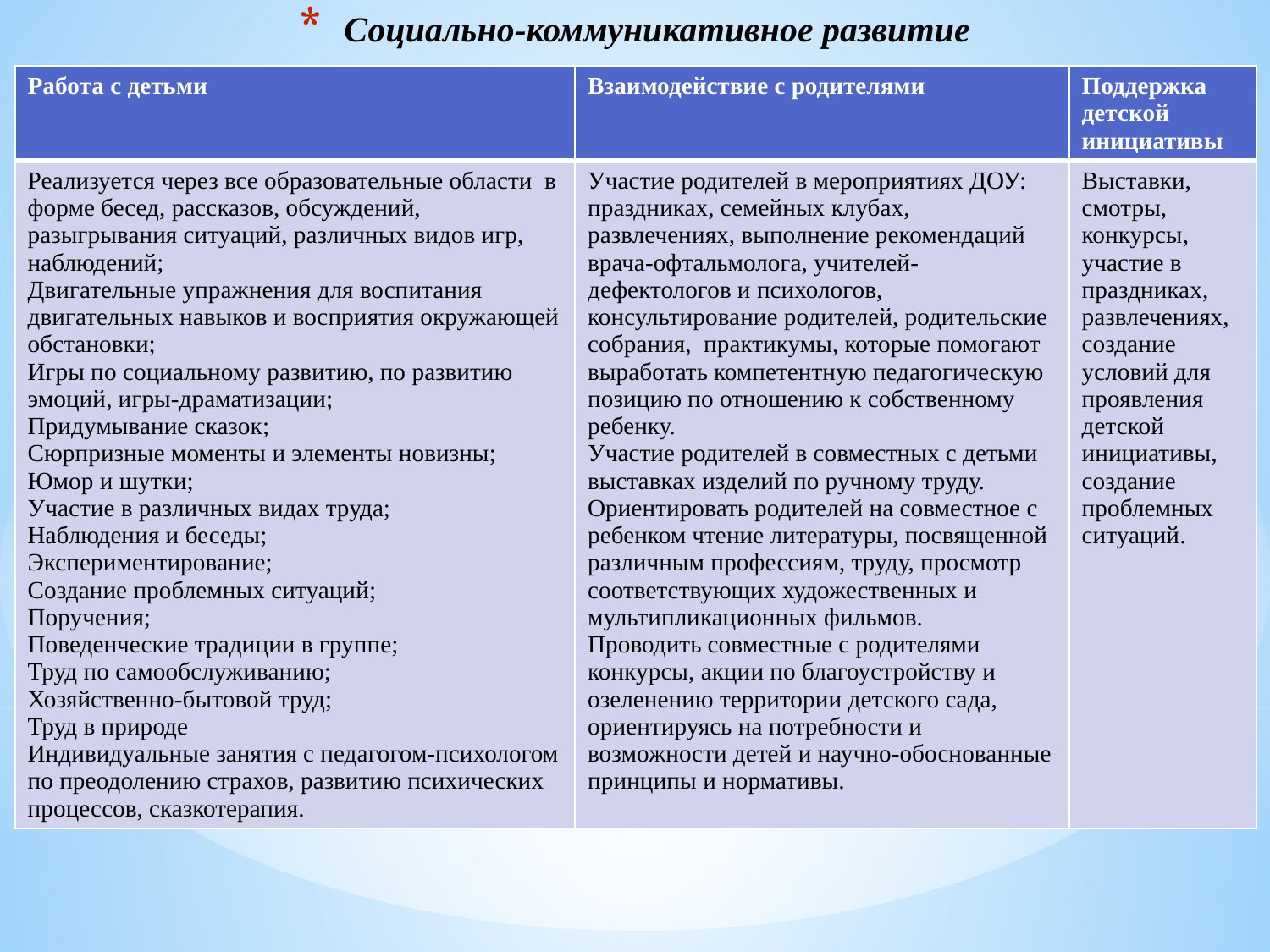

# Социально-коммуникативное развитие
| Работа с детьми | Взаимодействие с родителями | Поддержка детской инициативы |
| --- | --- | --- |
| Реализуется через все образовательные области в форме бесед, рассказов, обсуждений, разыгрывания ситуаций, различных видов игр, наблюдений; Двигательные упражнения для воспитания двигательных навыков и восприятия окружающей обстановки; Игры по социальному развитию, по развитию эмоций, игры-драматизации; Придумывание сказок; Сюрпризные моменты и элементы новизны; Юмор и шутки; Участие в различных видах труда; Наблюдения и беседы; Экспериментирование; Создание проблемных ситуаций; Поручения; Поведенческие традиции в группе; Труд по самообслуживанию; Хозяйственно-бытовой труд; Труд в природе Индивидуальные занятия с педагогом-психологом по преодолению страхов, развитию психических процессов, сказкотерапия. | Участие родителей в мероприятиях ДОУ: праздниках, семейных клубах, развлечениях, выполнение рекомендаций врача-офтальмолога, учителей-дефектологов и психологов, консультирование родителей, родительские собрания, практикумы, которые помогают выработать компетентную педагогическую позицию по отношению к собственному ребенку. Участие родителей в совместных с детьми выставках изделий по ручному труду. Ориентировать родителей на совместное с ребенком чтение литературы, посвященной различным профессиям, труду, просмотр соответствующих художественных и мультипликационных фильмов. Проводить совместные с родителями конкурсы, акции по благоустройству и озеленению территории детского сада, ориентируясь на потребности и возможности детей и научно-обоснованные принципы и нормативы. | Выставки, смотры, конкурсы, участие в праздниках, развлечениях, создание условий для проявления детской инициативы, создание проблемных ситуаций. |